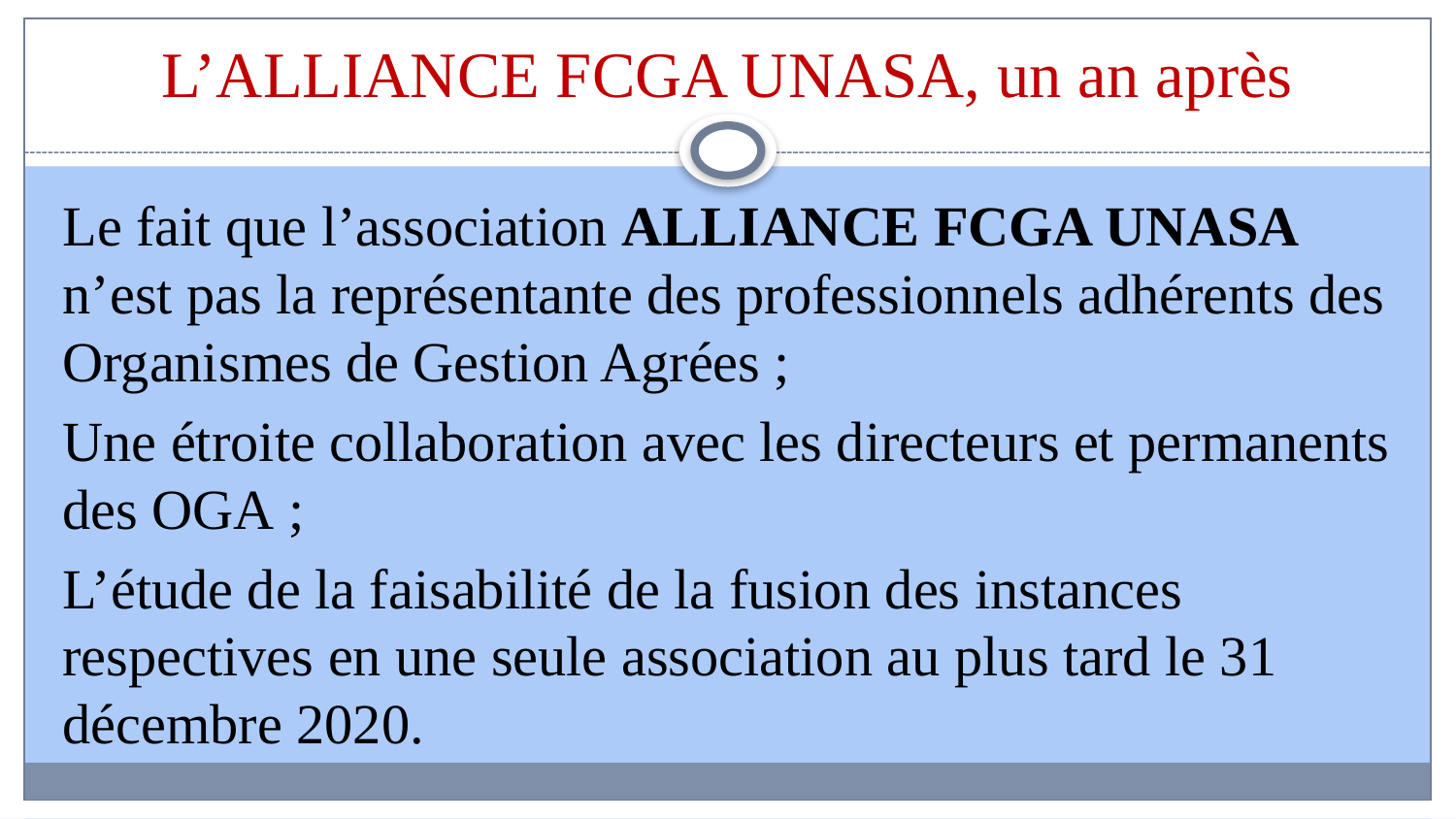

# L’ALLIANCE FCGA UNASA, un an après
Le fait que l’association ALLIANCE FCGA UNASA n’est pas la représentante des professionnels adhérents des Organismes de Gestion Agrées ;
Une étroite collaboration avec les directeurs et permanents des OGA ;
L’étude de la faisabilité de la fusion des instances respectives en une seule association au plus tard le 31 décembre 2020.